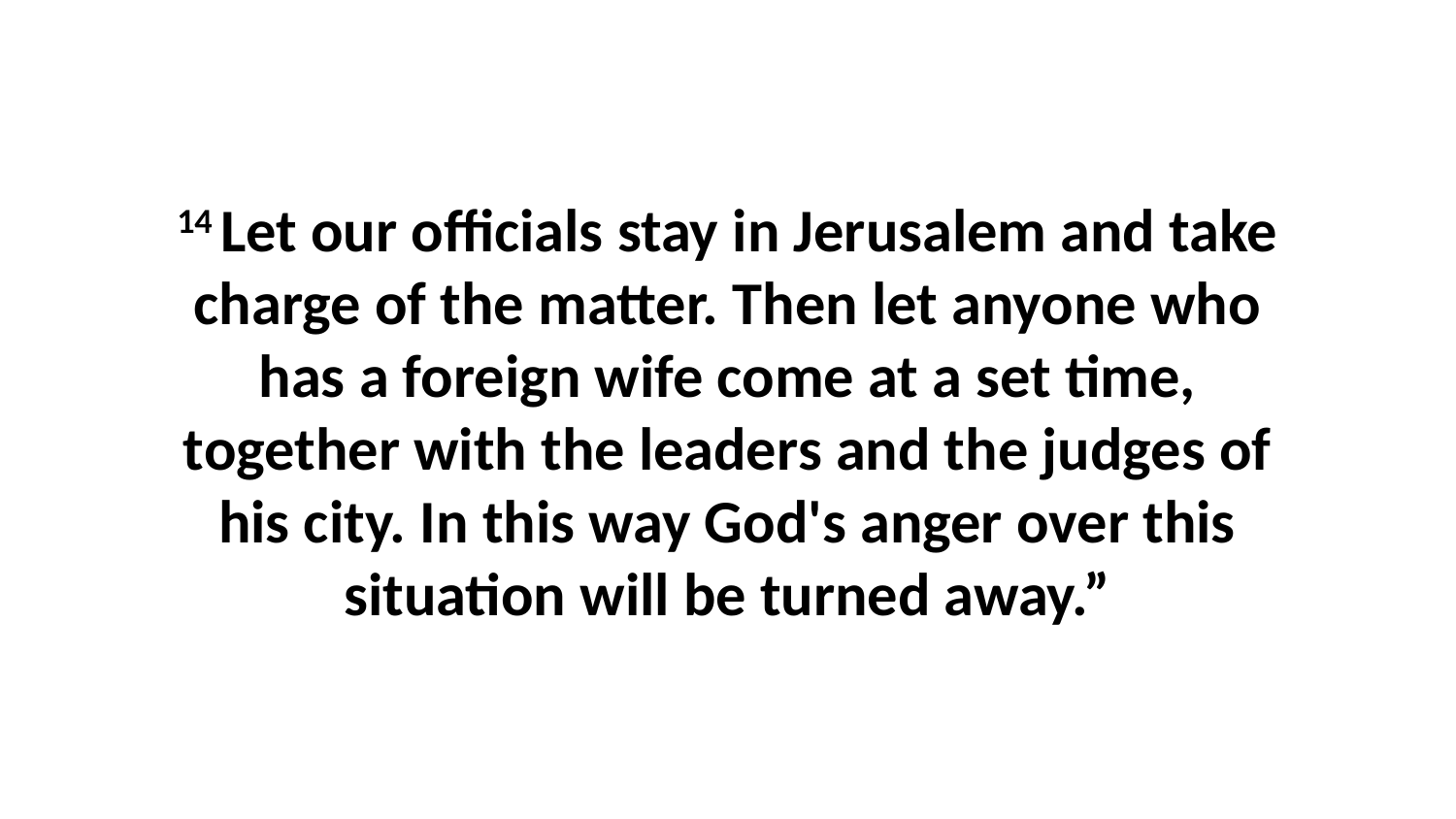

14 Let our officials stay in Jerusalem and take charge of the matter. Then let anyone who has a foreign wife come at a set time, together with the leaders and the judges of his city. In this way God's anger over this situation will be turned away.”